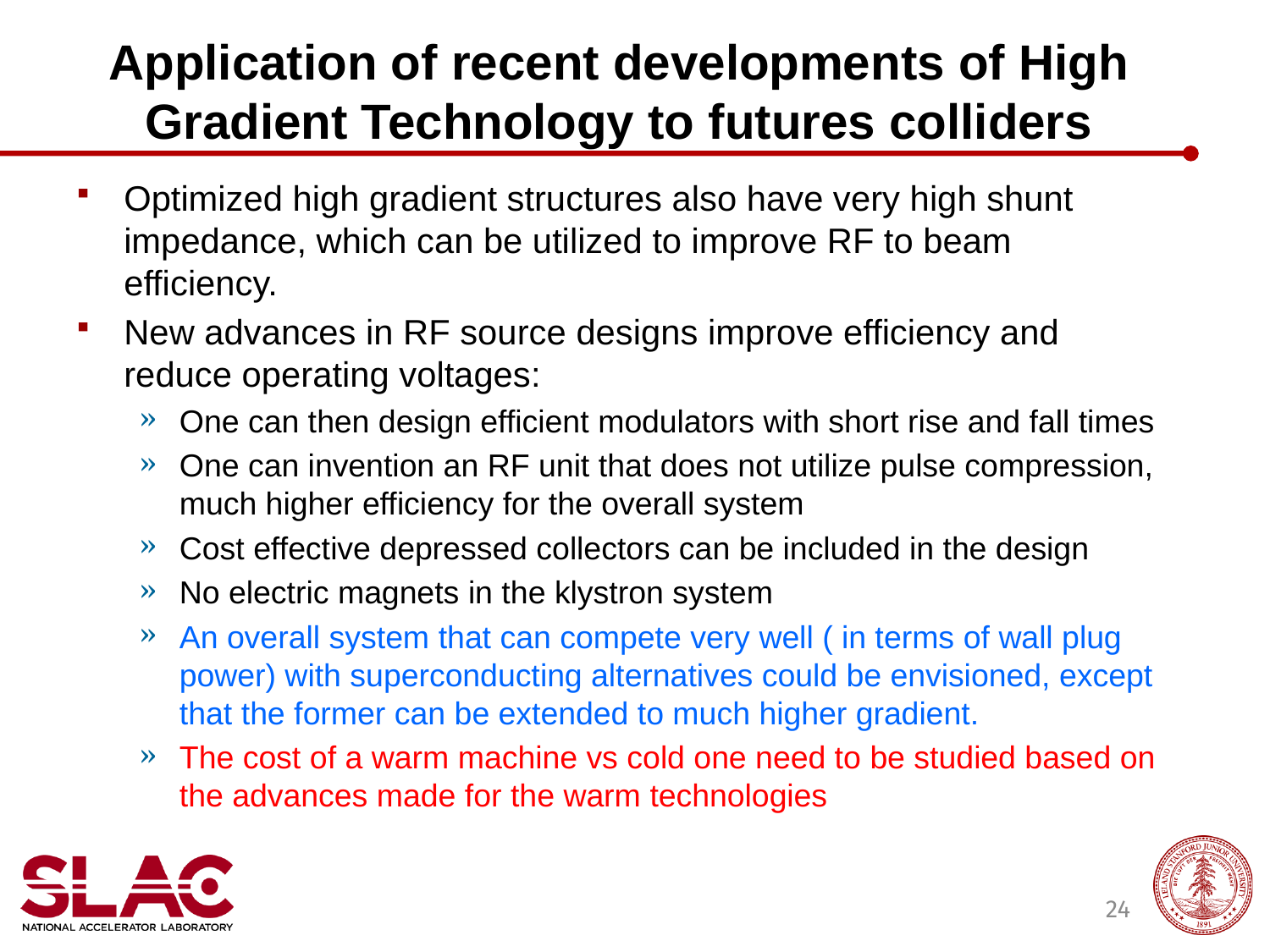

# Application of recent developments of High Gradient Technology to futures colliders
Optimized high gradient structures also have very high shunt impedance, which can be utilized to improve RF to beam efficiency.
New advances in RF source designs improve efficiency and reduce operating voltages:
One can then design efficient modulators with short rise and fall times
One can invention an RF unit that does not utilize pulse compression, much higher efficiency for the overall system
Cost effective depressed collectors can be included in the design
No electric magnets in the klystron system
An overall system that can compete very well ( in terms of wall plug power) with superconducting alternatives could be envisioned, except that the former can be extended to much higher gradient.
The cost of a warm machine vs cold one need to be studied based on the advances made for the warm technologies
24